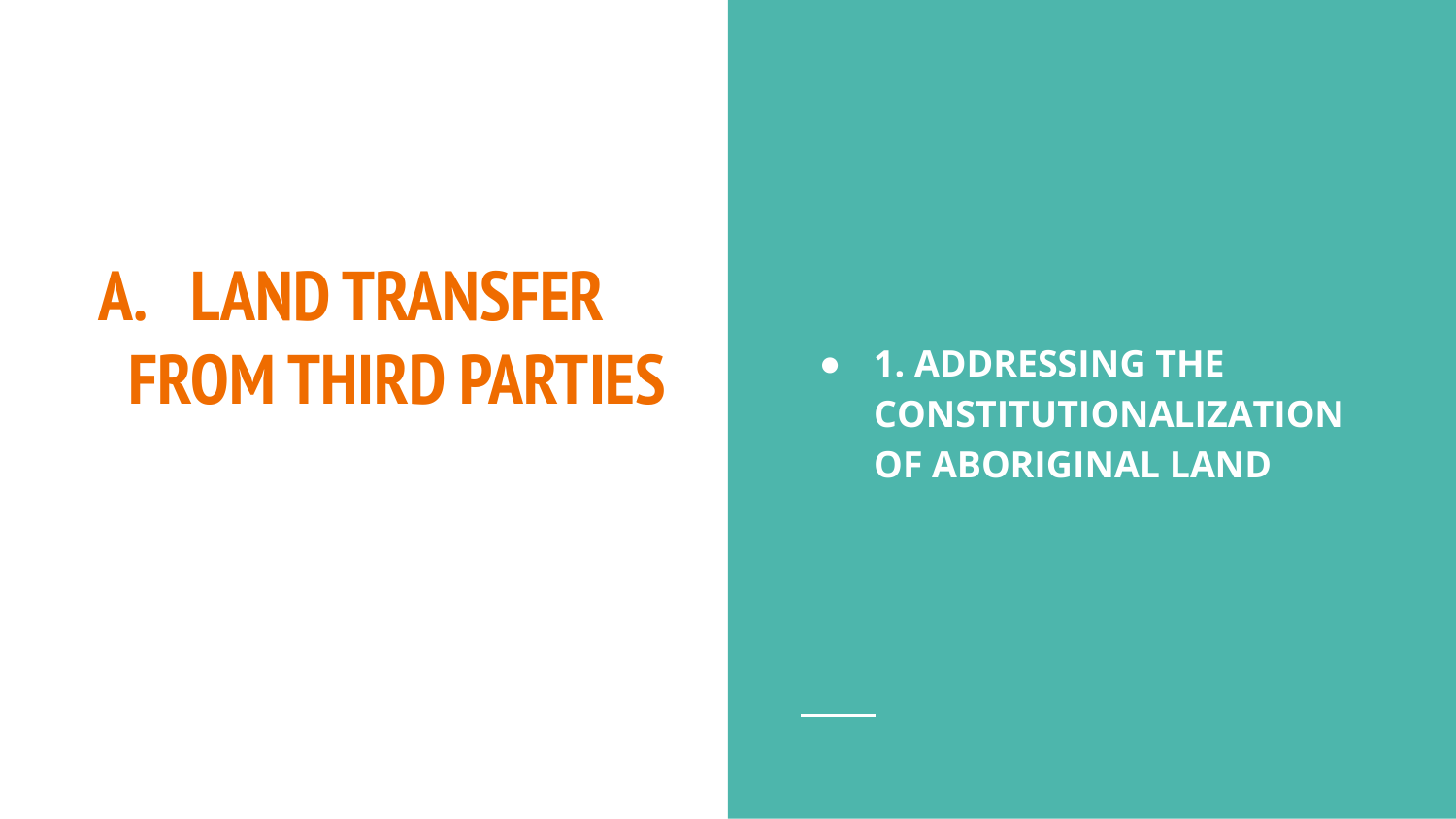

1. ADDRESSING THE CONSTITUTIONALIZATION OF ABORIGINAL LAND
# LAND TRANSFER FROM THIRD PARTIES